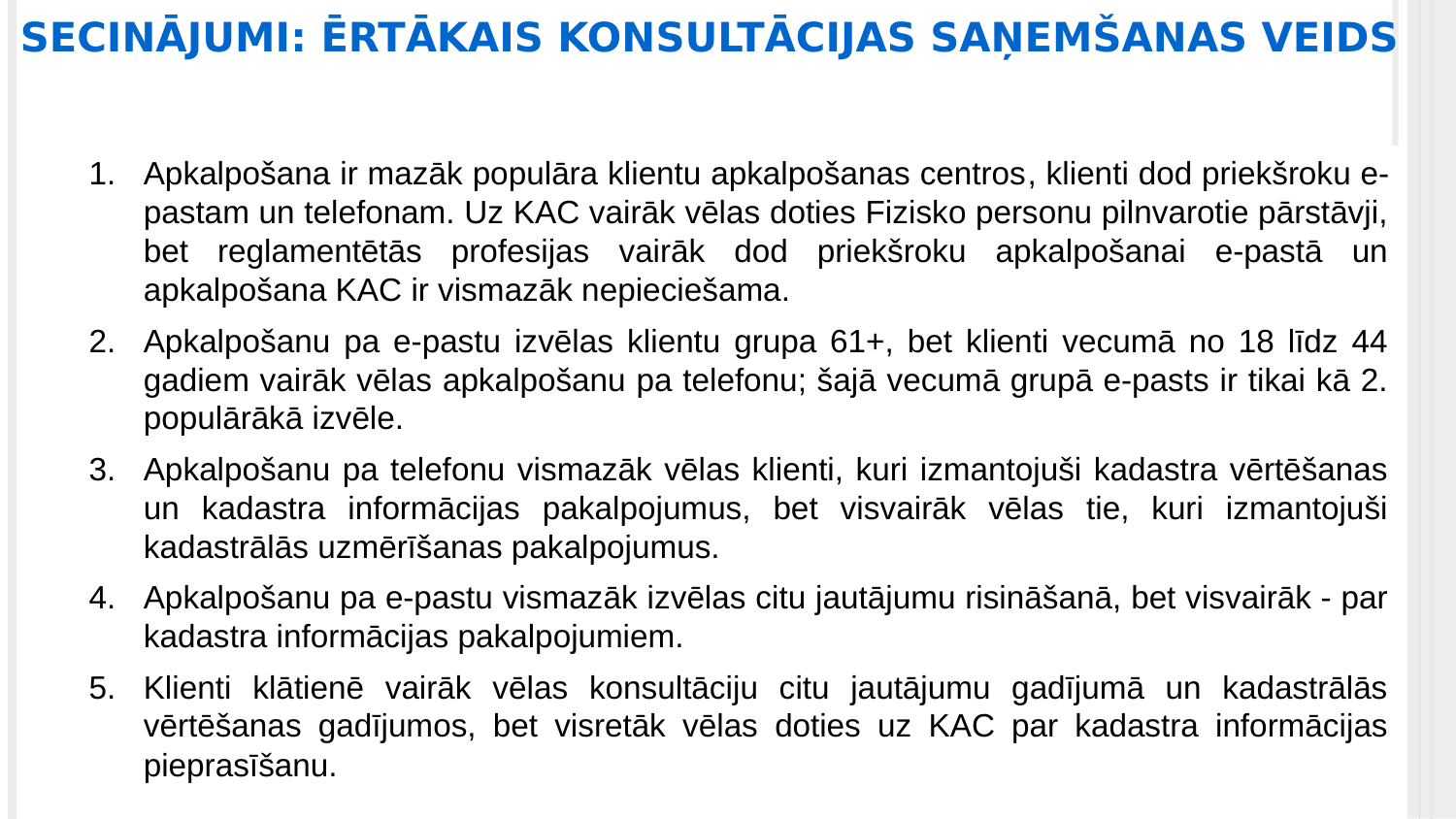

SECINĀJUMI: ĒRTĀKAIS KONSULTĀCIJAS SAŅEMŠANAS VEIDS
Apkalpošana ir mazāk populāra klientu apkalpošanas centros, klienti dod priekšroku e-pastam un telefonam. Uz KAC vairāk vēlas doties Fizisko personu pilnvarotie pārstāvji, bet reglamentētās profesijas vairāk dod priekšroku apkalpošanai e-pastā un apkalpošana KAC ir vismazāk nepieciešama.
Apkalpošanu pa e-pastu izvēlas klientu grupa 61+, bet klienti vecumā no 18 līdz 44 gadiem vairāk vēlas apkalpošanu pa telefonu; šajā vecumā grupā e-pasts ir tikai kā 2. populārākā izvēle.
Apkalpošanu pa telefonu vismazāk vēlas klienti, kuri izmantojuši kadastra vērtēšanas un kadastra informācijas pakalpojumus, bet visvairāk vēlas tie, kuri izmantojuši kadastrālās uzmērīšanas pakalpojumus.
Apkalpošanu pa e-pastu vismazāk izvēlas citu jautājumu risināšanā, bet visvairāk - par kadastra informācijas pakalpojumiem.
Klienti klātienē vairāk vēlas konsultāciju citu jautājumu gadījumā un kadastrālās vērtēšanas gadījumos, bet visretāk vēlas doties uz KAC par kadastra informācijas pieprasīšanu.